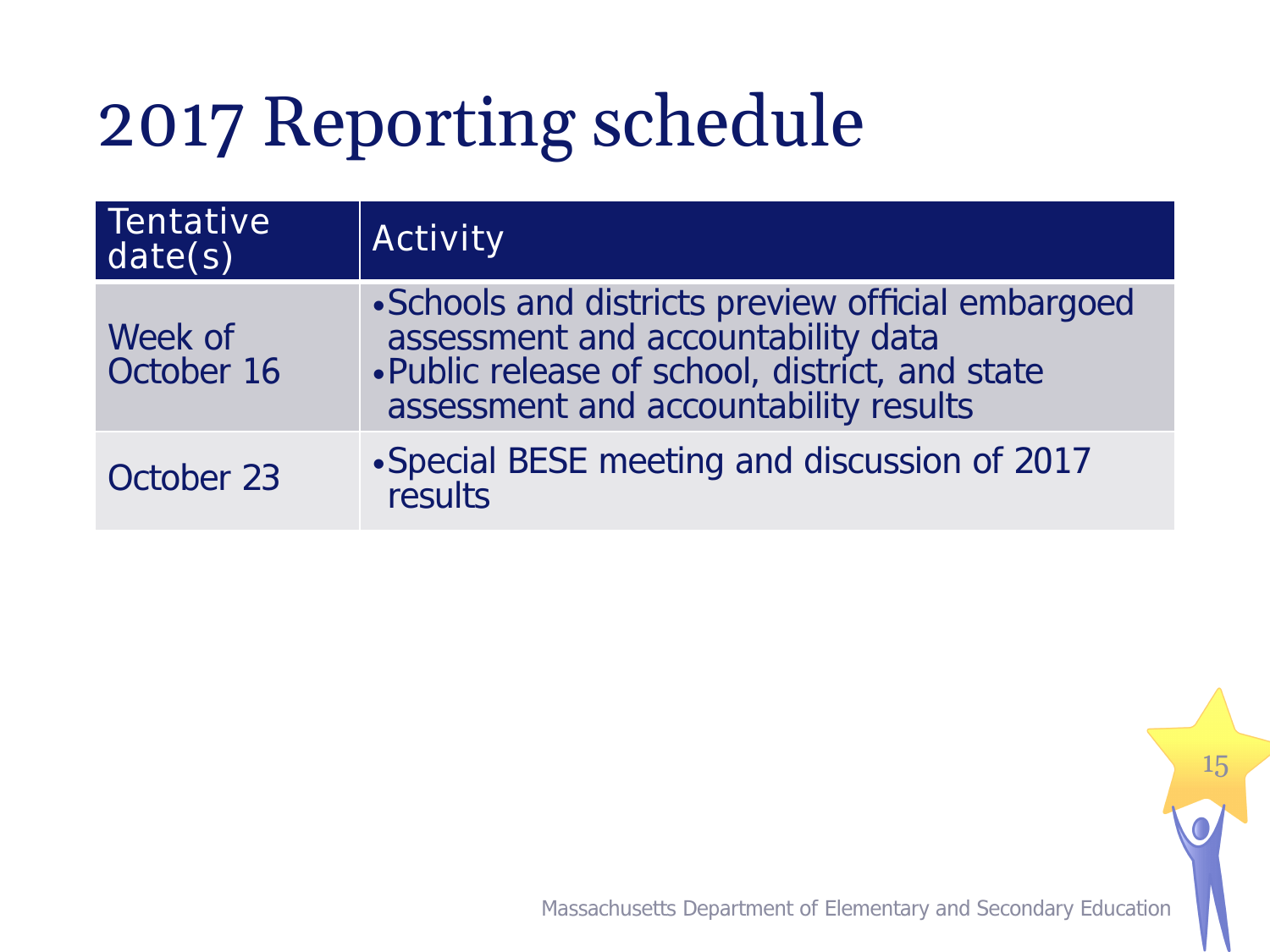

# 2017 Reporting schedule
| Tentative date(s) | Activity |
| --- | --- |
| Week of October 16 | Schools and districts preview official embargoed assessment and accountability data Public release of school, district, and state assessment and accountability results |
| October 23 | Special BESE meeting and discussion of 2017 results |
15
Massachusetts Department of Elementary and Secondary Education